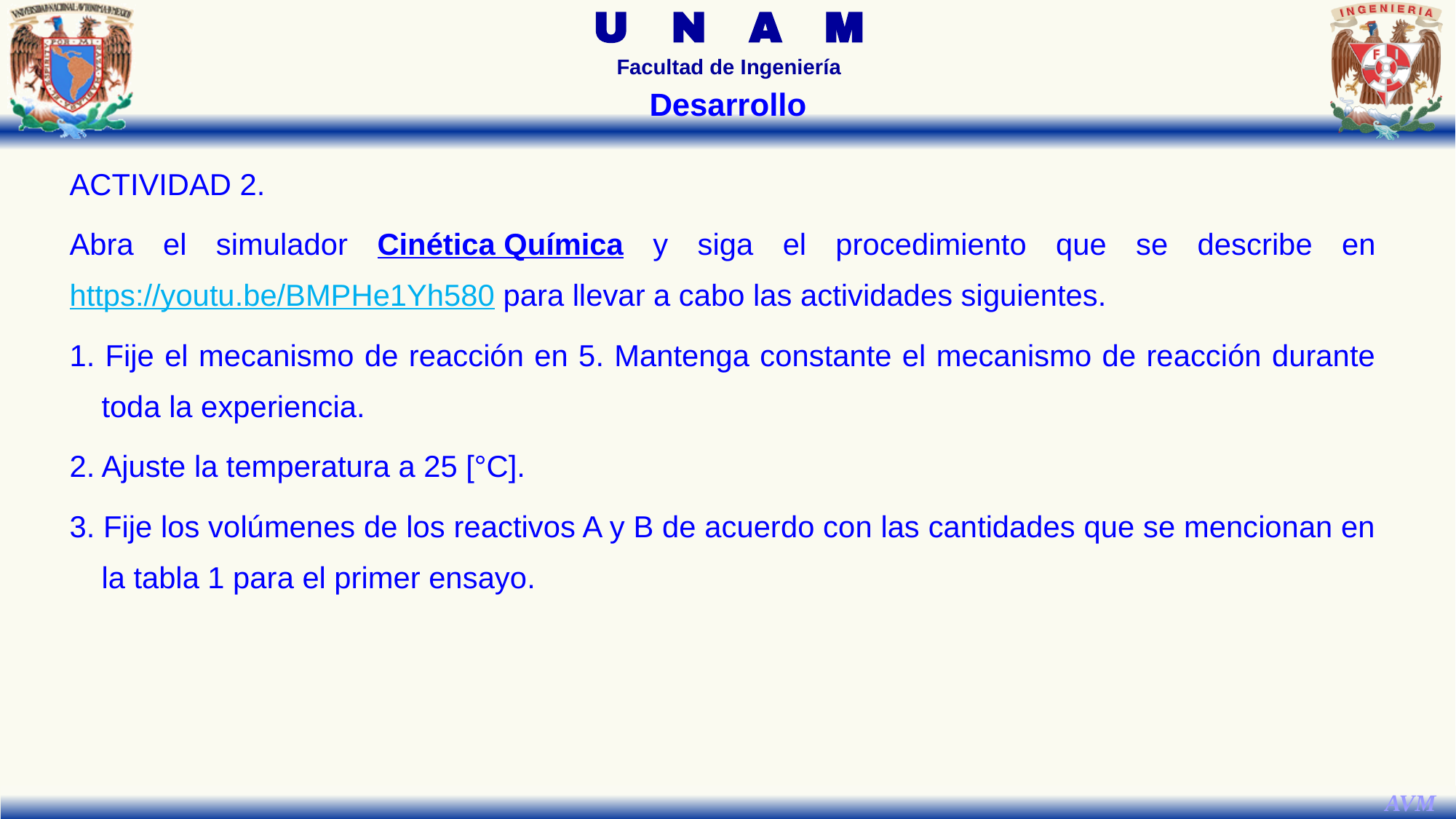

Desarrollo
ACTIVIDAD 2.
Abra el simulador Cinética Química y siga el procedimiento que se describe en https://youtu.be/BMPHe1Yh580 para llevar a cabo las actividades siguientes.
1. Fije el mecanismo de reacción en 5. Mantenga constante el mecanismo de reacción durante toda la experiencia.
2. Ajuste la temperatura a 25 [°C].
3. Fije los volúmenes de los reactivos A y B de acuerdo con las cantidades que se mencionan en la tabla 1 para el primer ensayo.